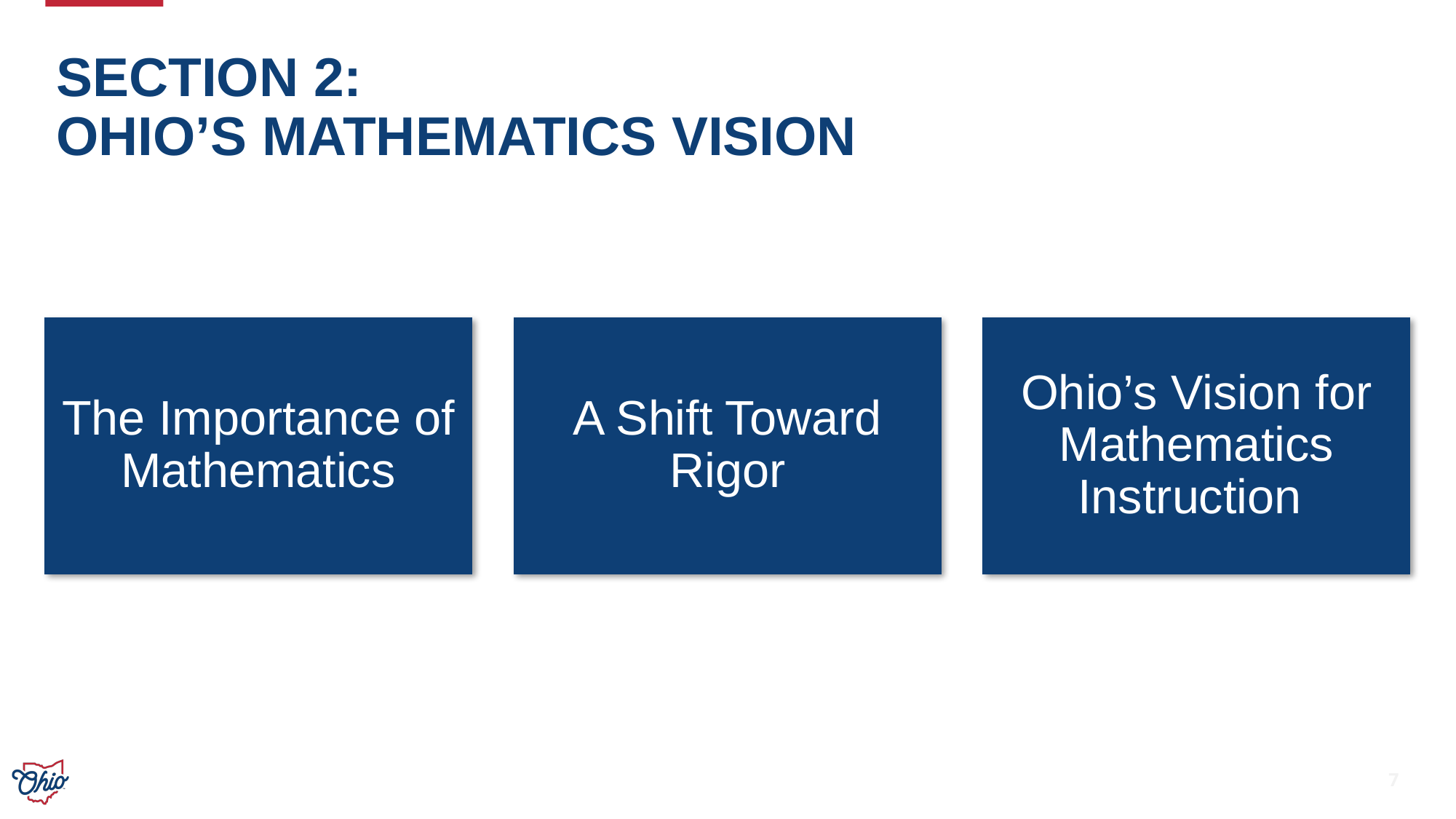

# Section 2: Ohio’s Mathematics vision
The Importance of Mathematics
A Shift Toward Rigor
Ohio’s Vision for Mathematics Instruction
7